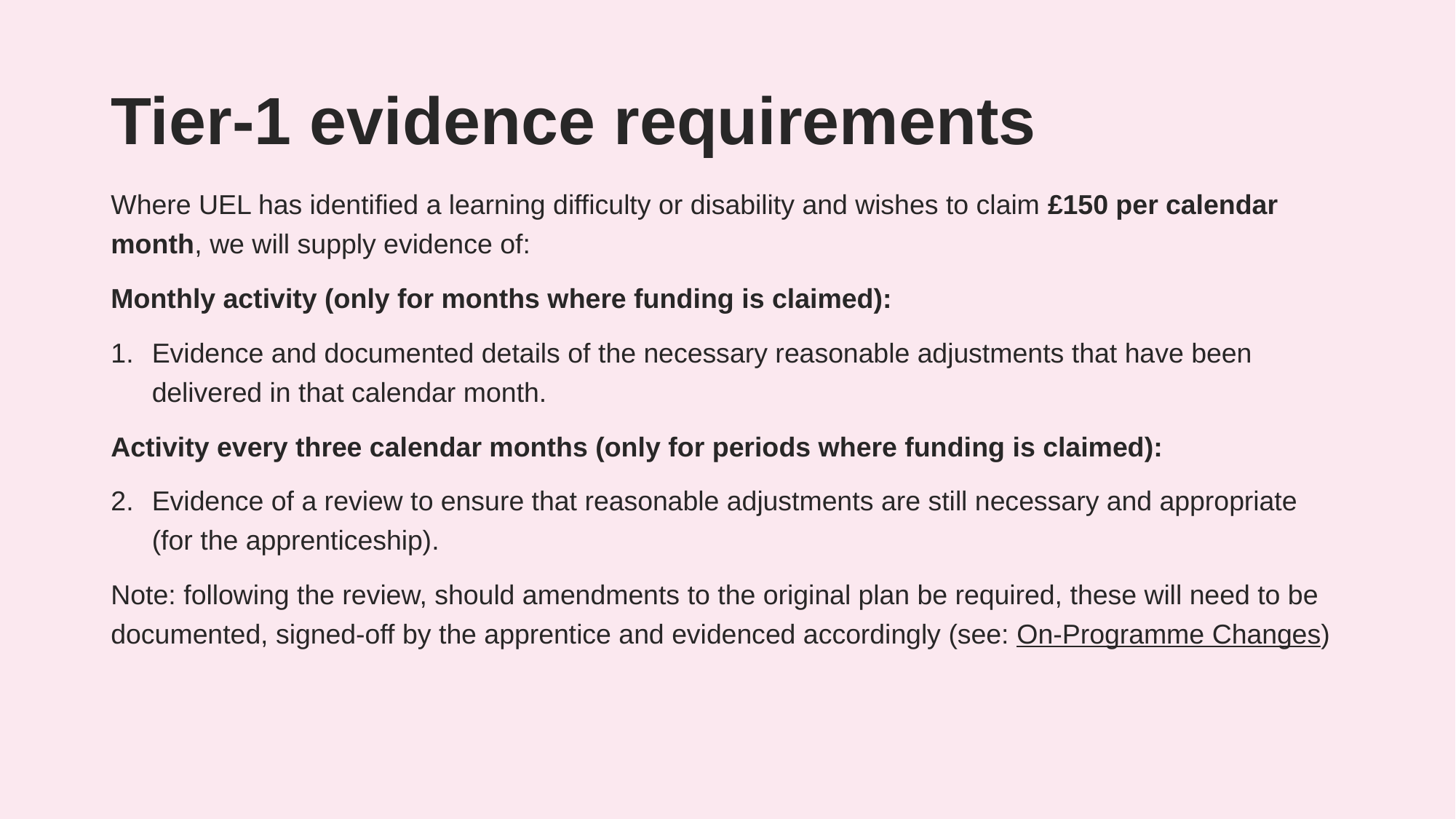

# Tier-1 evidence requirements
Where UEL has identified a learning difficulty or disability and wishes to claim £150 per calendar month, we will supply evidence of:
Monthly activity (only for months where funding is claimed):
Evidence and documented details of the necessary reasonable adjustments that have been delivered in that calendar month.
Activity every three calendar months (only for periods where funding is claimed):
Evidence of a review to ensure that reasonable adjustments are still necessary and appropriate (for the apprenticeship).
Note: following the review, should amendments to the original plan be required, these will need to be documented, signed-off by the apprentice and evidenced accordingly (see: On-Programme Changes)